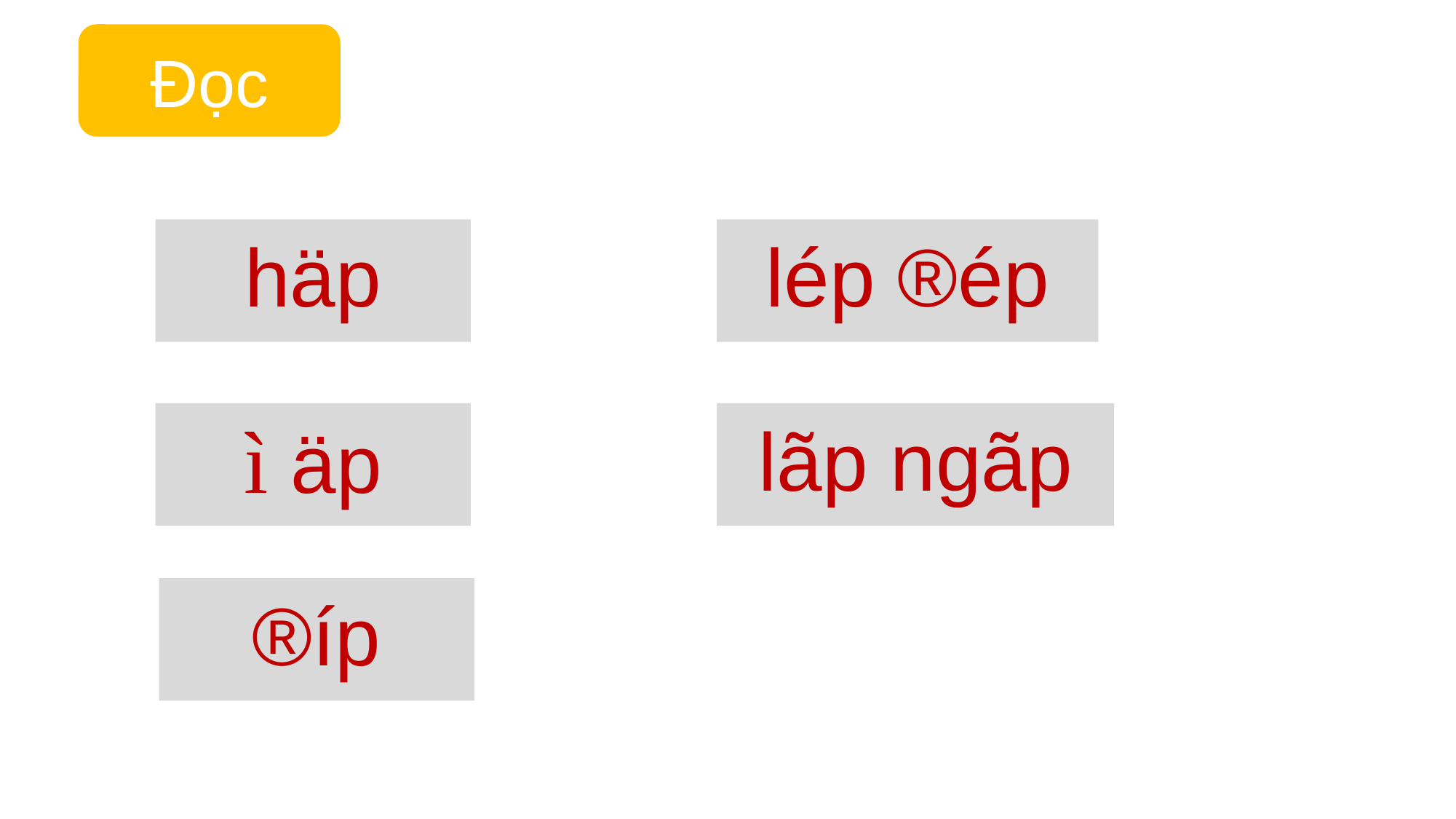

Đọc
häp
lép ®ép
ì äp
lãp ngãp
®íp